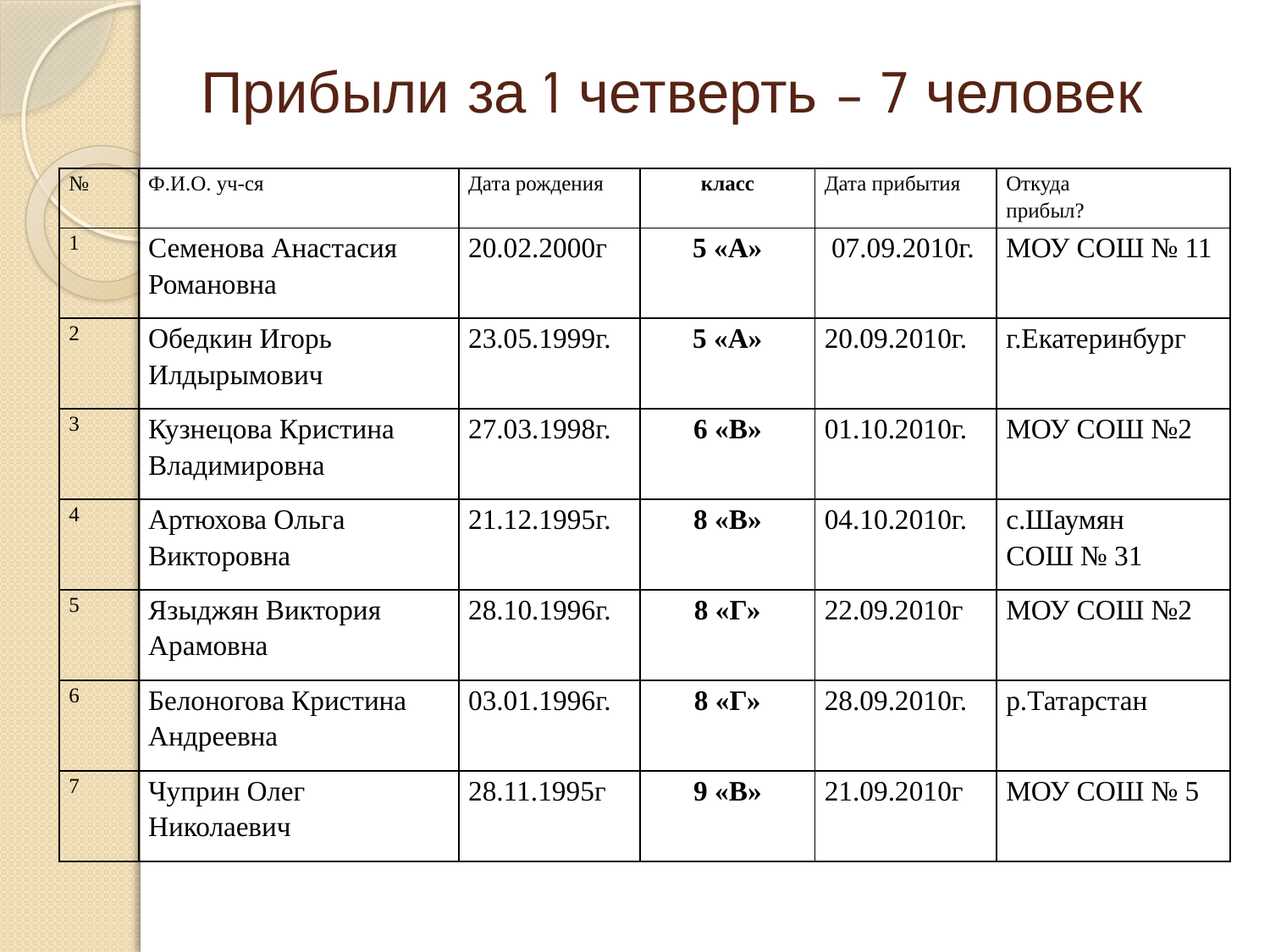

# Прибыли за 1 четверть – 7 человек
| № | Ф.И.О. уч-ся | Дата рождения | класс | Дата прибытия | Откуда прибыл? |
| --- | --- | --- | --- | --- | --- |
| 1 | Семенова Анастасия Романовна | 20.02.2000г | 5 «А» | 07.09.2010г. | МОУ СОШ № 11 |
| 2 | Обедкин Игорь Илдырымович | 23.05.1999г. | 5 «А» | 20.09.2010г. | г.Екатеринбург |
| 3 | Кузнецова Кристина Владимировна | 27.03.1998г. | 6 «В» | 01.10.2010г. | МОУ СОШ №2 |
| 4 | Артюхова Ольга Викторовна | 21.12.1995г. | 8 «В» | 04.10.2010г. | с.Шаумян СОШ № 31 |
| 5 | Языджян Виктория Арамовна | 28.10.1996г. | 8 «Г» | 22.09.2010г | МОУ СОШ №2 |
| 6 | Белоногова Кристина Андреевна | 03.01.1996г. | 8 «Г» | 28.09.2010г. | р.Татарстан |
| 7 | Чуприн Олег Николаевич | 28.11.1995г | 9 «В» | 21.09.2010г | МОУ СОШ № 5 |